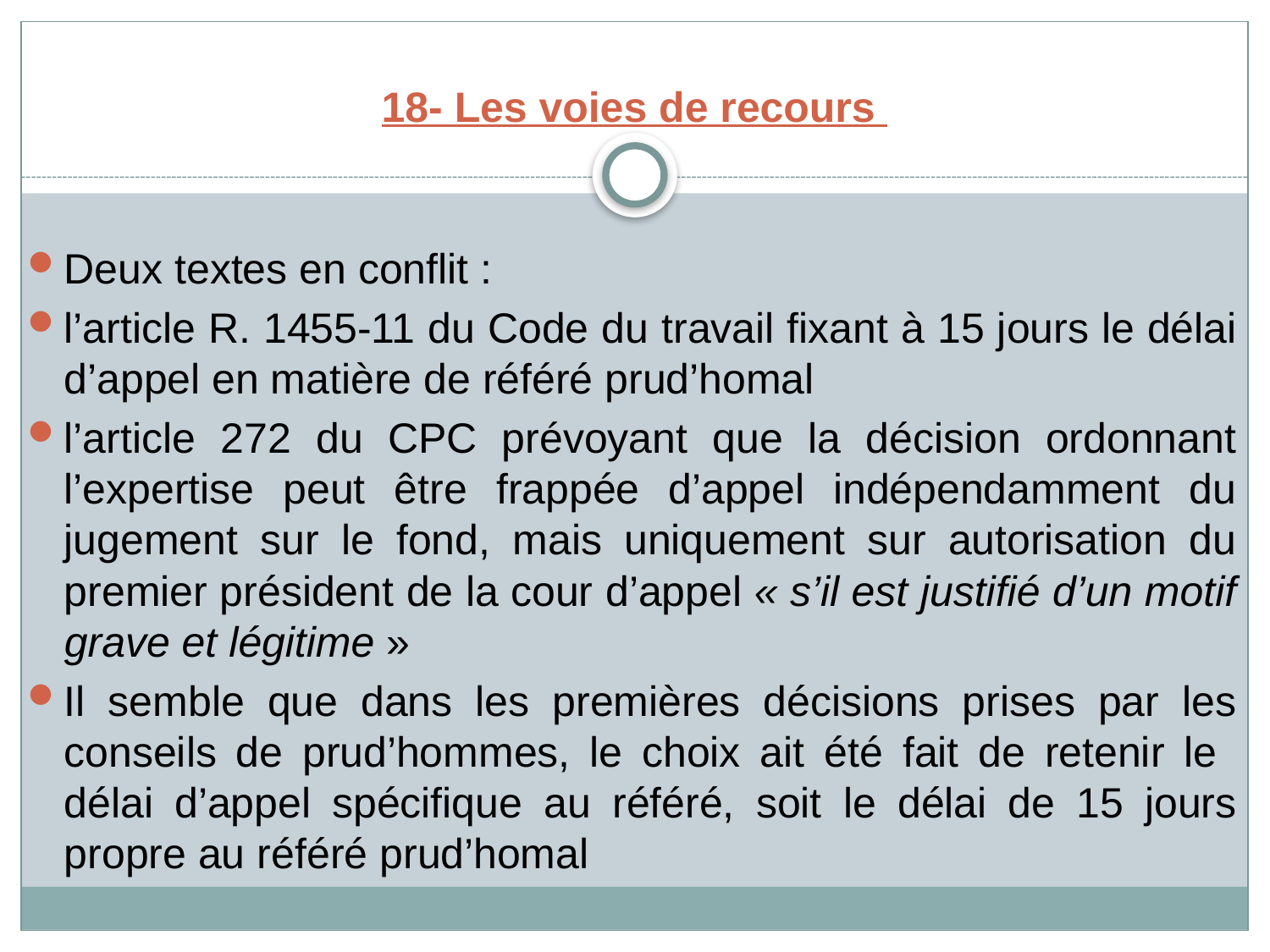

# 18- Les voies de recours

Deux textes en conflit :
l’article R. 1455-11 du Code du travail fixant à 15 jours le délai d’appel en matière de référé prud’homal
l’article 272 du CPC prévoyant que la décision ordonnant l’expertise peut être frappée d’appel indépendamment du jugement sur le fond, mais uniquement sur autorisation du premier président de la cour d’appel « s’il est justifié d’un motif grave et légitime »
Il semble que dans les premières décisions prises par les conseils de prud’hommes, le choix ait été fait de retenir le  délai d’appel spécifique au référé, soit le délai de 15 jours propre au référé prud’homal